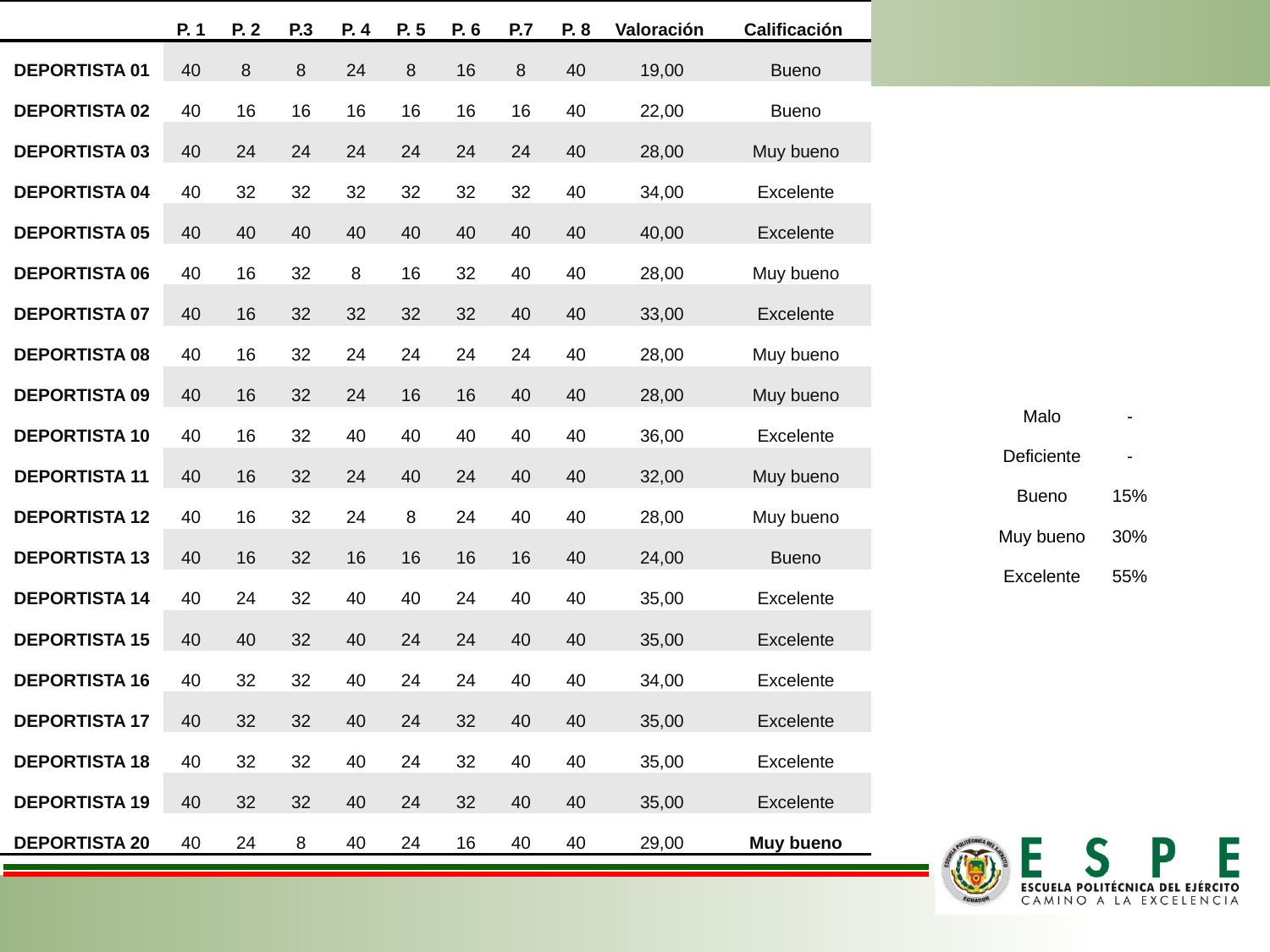

|  | P. 1 | P. 2 | P.3 | P. 4 | P. 5 | P. 6 | P.7 | P. 8 | Valoración | Calificación |
| --- | --- | --- | --- | --- | --- | --- | --- | --- | --- | --- |
| DEPORTISTA 01 | 40 | 8 | 8 | 24 | 8 | 16 | 8 | 40 | 19,00 | Bueno |
| DEPORTISTA 02 | 40 | 16 | 16 | 16 | 16 | 16 | 16 | 40 | 22,00 | Bueno |
| DEPORTISTA 03 | 40 | 24 | 24 | 24 | 24 | 24 | 24 | 40 | 28,00 | Muy bueno |
| DEPORTISTA 04 | 40 | 32 | 32 | 32 | 32 | 32 | 32 | 40 | 34,00 | Excelente |
| DEPORTISTA 05 | 40 | 40 | 40 | 40 | 40 | 40 | 40 | 40 | 40,00 | Excelente |
| DEPORTISTA 06 | 40 | 16 | 32 | 8 | 16 | 32 | 40 | 40 | 28,00 | Muy bueno |
| DEPORTISTA 07 | 40 | 16 | 32 | 32 | 32 | 32 | 40 | 40 | 33,00 | Excelente |
| DEPORTISTA 08 | 40 | 16 | 32 | 24 | 24 | 24 | 24 | 40 | 28,00 | Muy bueno |
| DEPORTISTA 09 | 40 | 16 | 32 | 24 | 16 | 16 | 40 | 40 | 28,00 | Muy bueno |
| DEPORTISTA 10 | 40 | 16 | 32 | 40 | 40 | 40 | 40 | 40 | 36,00 | Excelente |
| DEPORTISTA 11 | 40 | 16 | 32 | 24 | 40 | 24 | 40 | 40 | 32,00 | Muy bueno |
| DEPORTISTA 12 | 40 | 16 | 32 | 24 | 8 | 24 | 40 | 40 | 28,00 | Muy bueno |
| DEPORTISTA 13 | 40 | 16 | 32 | 16 | 16 | 16 | 16 | 40 | 24,00 | Bueno |
| DEPORTISTA 14 | 40 | 24 | 32 | 40 | 40 | 24 | 40 | 40 | 35,00 | Excelente |
| DEPORTISTA 15 | 40 | 40 | 32 | 40 | 24 | 24 | 40 | 40 | 35,00 | Excelente |
| DEPORTISTA 16 | 40 | 32 | 32 | 40 | 24 | 24 | 40 | 40 | 34,00 | Excelente |
| DEPORTISTA 17 | 40 | 32 | 32 | 40 | 24 | 32 | 40 | 40 | 35,00 | Excelente |
| DEPORTISTA 18 | 40 | 32 | 32 | 40 | 24 | 32 | 40 | 40 | 35,00 | Excelente |
| DEPORTISTA 19 | 40 | 32 | 32 | 40 | 24 | 32 | 40 | 40 | 35,00 | Excelente |
| DEPORTISTA 20 | 40 | 24 | 8 | 40 | 24 | 16 | 40 | 40 | 29,00 | Muy bueno |
| Malo |  |  |  |  |  |  |  |  |  | - |
| --- | --- | --- | --- | --- | --- | --- | --- | --- | --- | --- |
| Deficiente |  |  |  |  |  |  |  |  |  | - |
| Bueno |  |  |  |  |  |  |  |  |  | 15% |
| Muy bueno |  |  |  |  |  |  |  |  |  | 30% |
| Excelente |  |  |  |  |  |  |  |  |  | 55% |